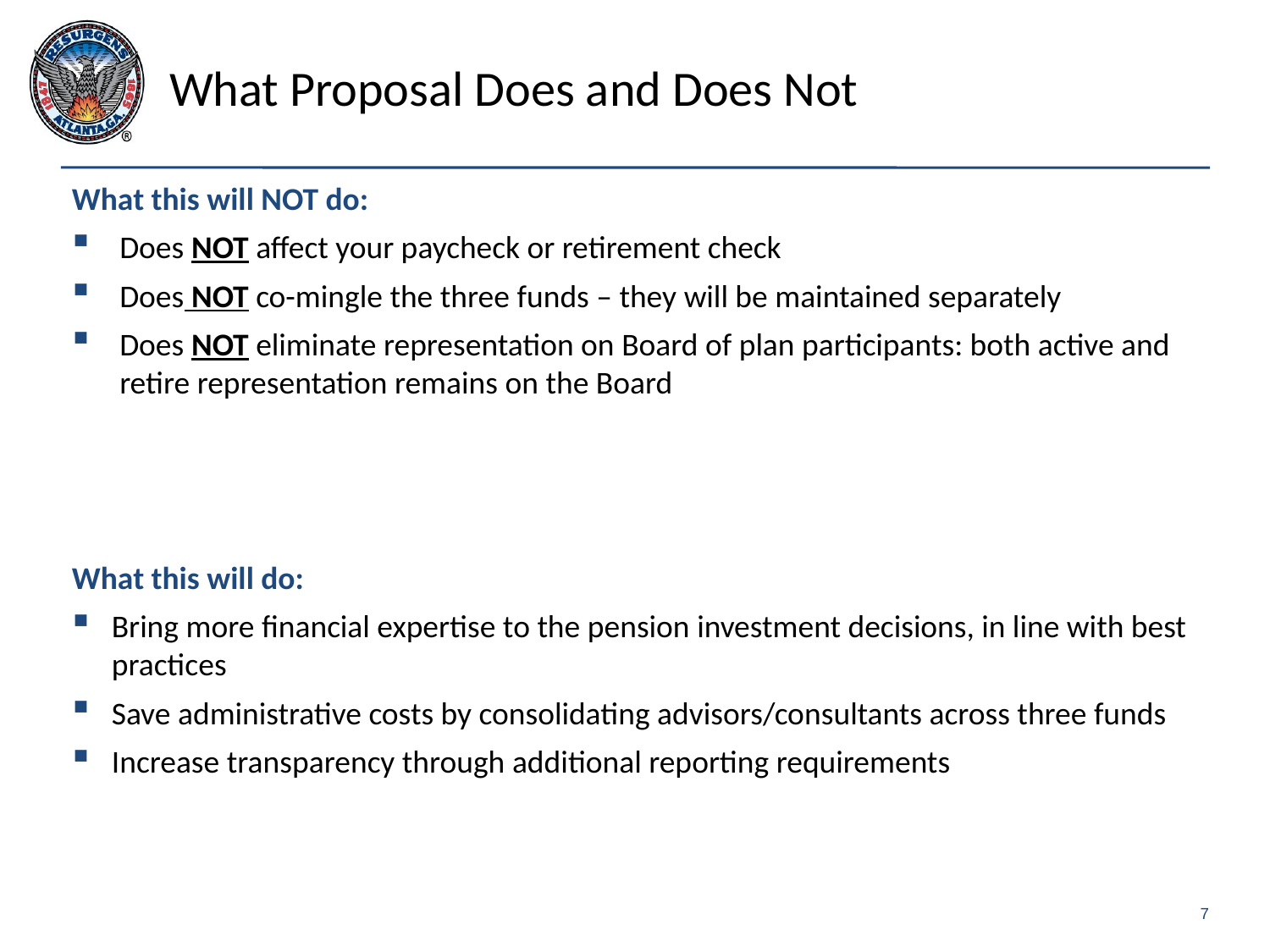

# What Proposal Does and Does Not
What this will NOT do:
Does NOT affect your paycheck or retirement check
Does NOT co-mingle the three funds – they will be maintained separately
Does NOT eliminate representation on Board of plan participants: both active and retire representation remains on the Board
What this will do:
Bring more financial expertise to the pension investment decisions, in line with best practices
Save administrative costs by consolidating advisors/consultants across three funds
Increase transparency through additional reporting requirements